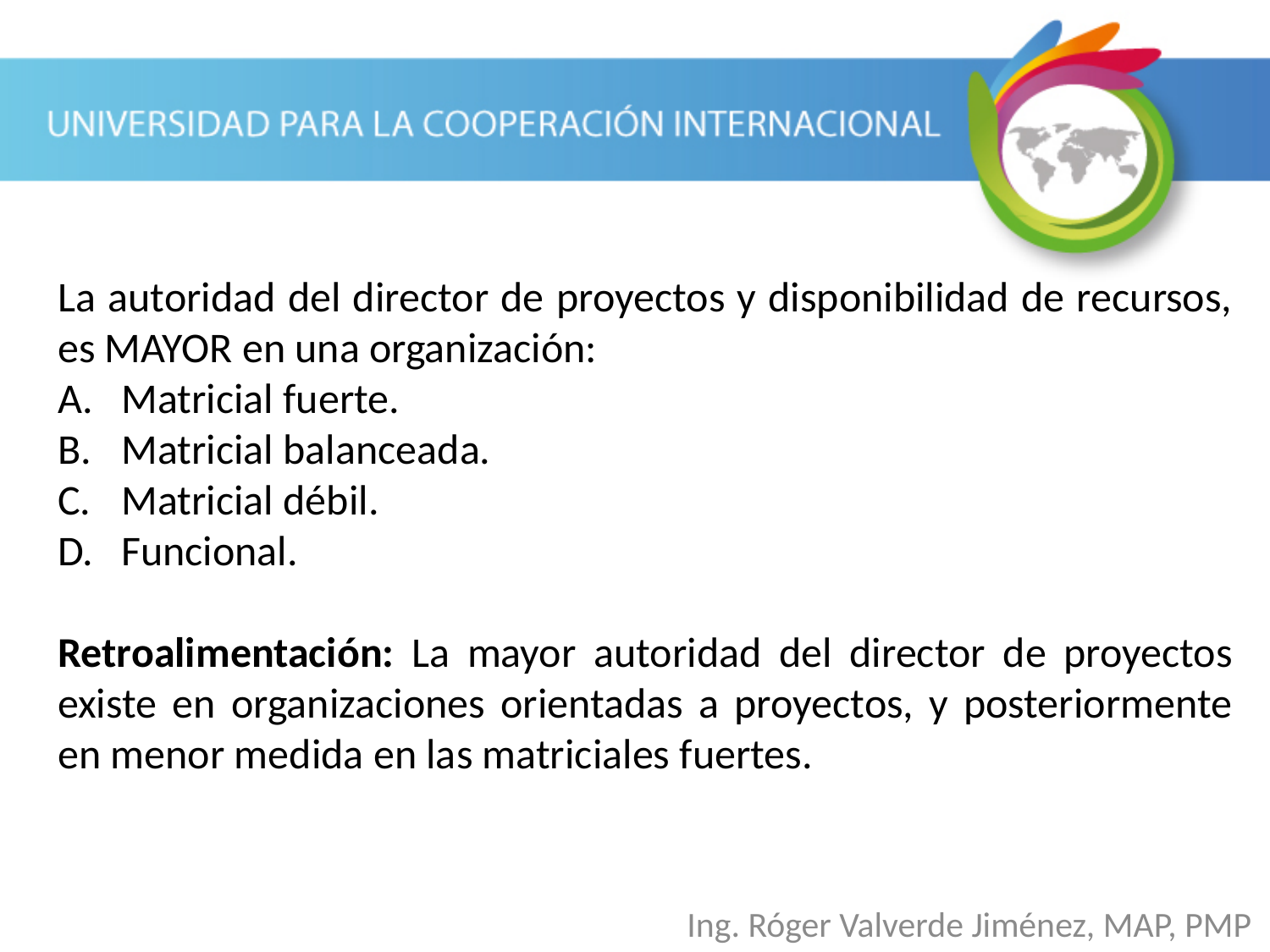

La autoridad del director de proyectos y disponibilidad de recursos, es MAYOR en una organización:
Matricial fuerte.
Matricial balanceada.
Matricial débil.
Funcional.

Retroalimentación: La mayor autoridad del director de proyectos existe en organizaciones orientadas a proyectos, y posteriormente en menor medida en las matriciales fuertes.

Ing. Róger Valverde Jiménez, MAP, PMP